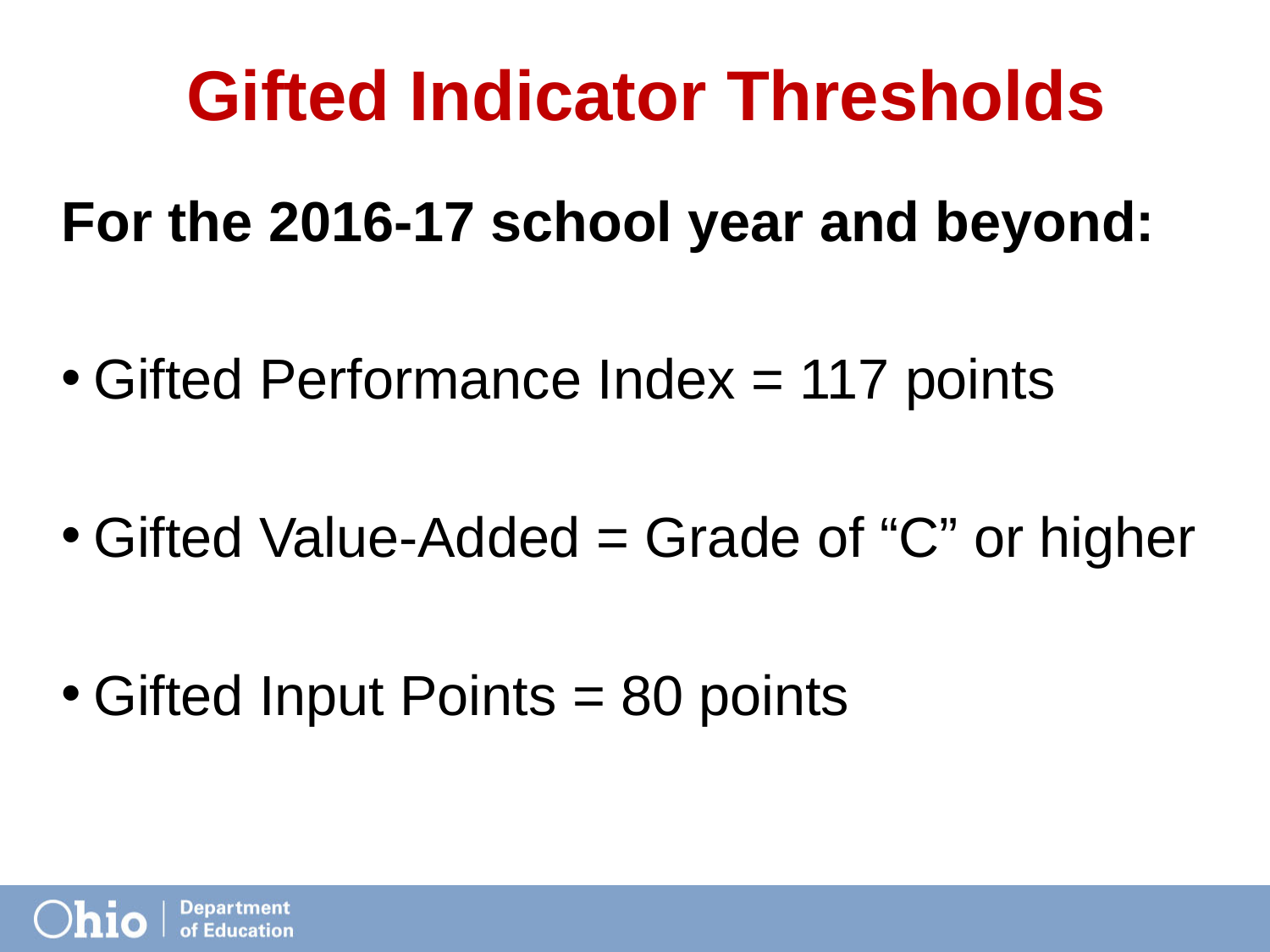

# Gifted Indicator Thresholds
For the 2016-17 school year and beyond:

Gifted Performance Index = 117 points

Gifted Value-Added = Grade of “C” or higher

Gifted Input Points = 80 points